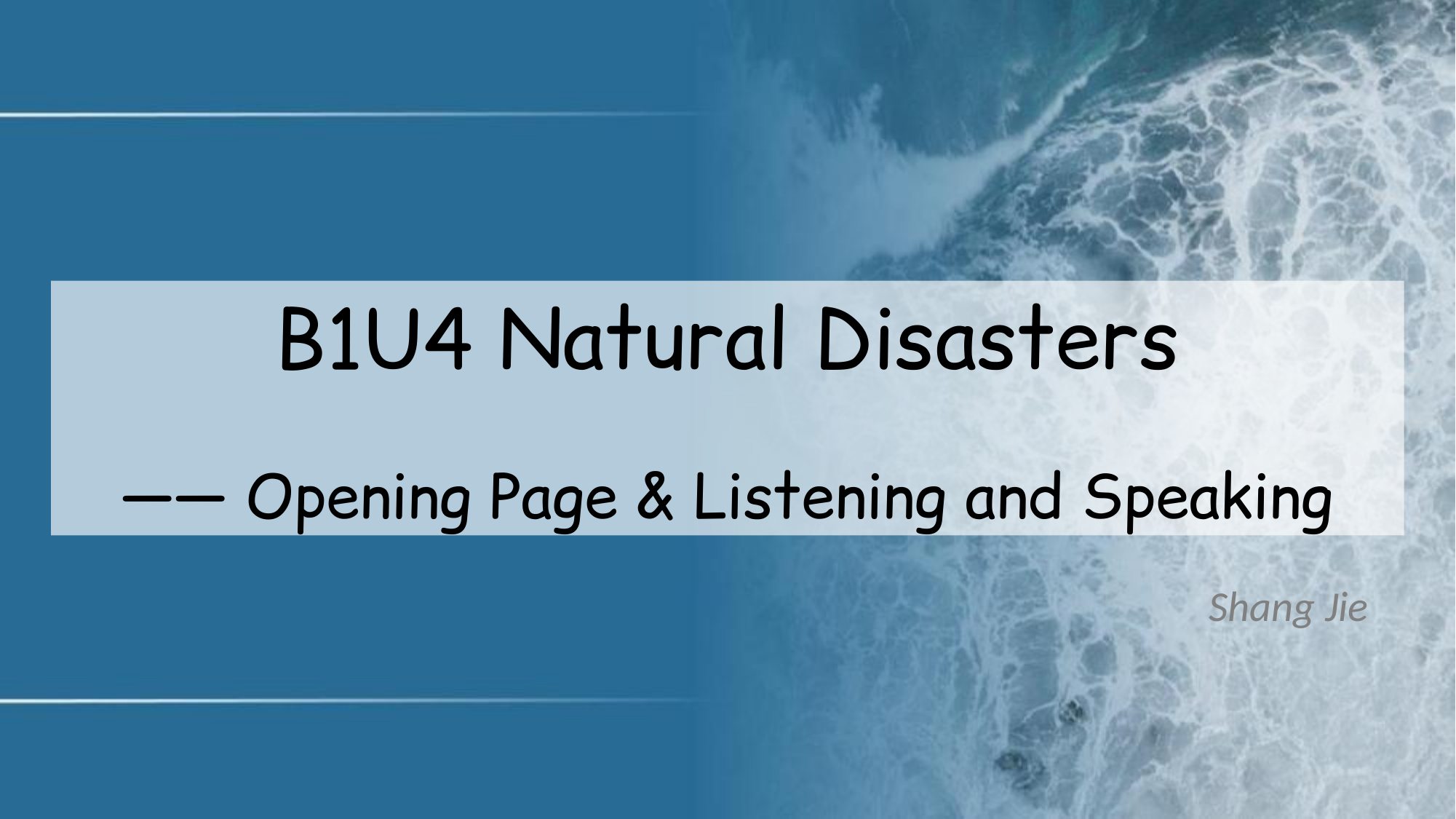

B1U4 Natural Disasters
—— Opening Page & Listening and Speaking
Shang Jie